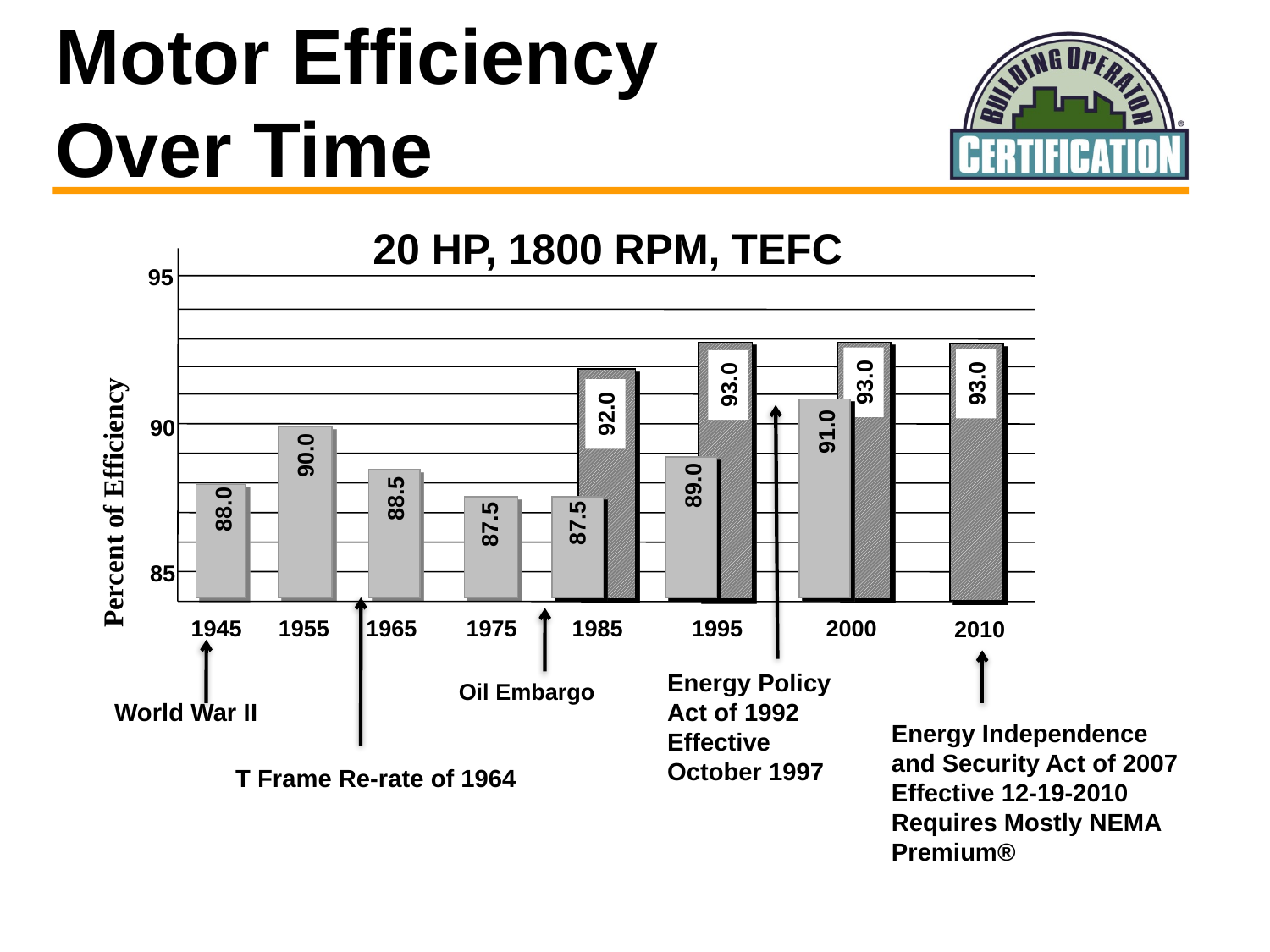

# Motor Efficiency Over Time
20 HP, 1800 RPM, TEFC
95

93.0
93.0
93.0

92.0

90
Percent of Efficiency
91.0

90.0

89.0

88.5

88.0

87.5
87.5
85
1945
1955
1965
1975
1985
1995
2000
2010
Energy Policy
Act of 1992
Effective
October 1997
Energy Independence
and Security Act of 2007
Effective 12-19-2010 Requires Mostly NEMA Premium®
Oil Embargo
World War II
T Frame Re-rate of 1964